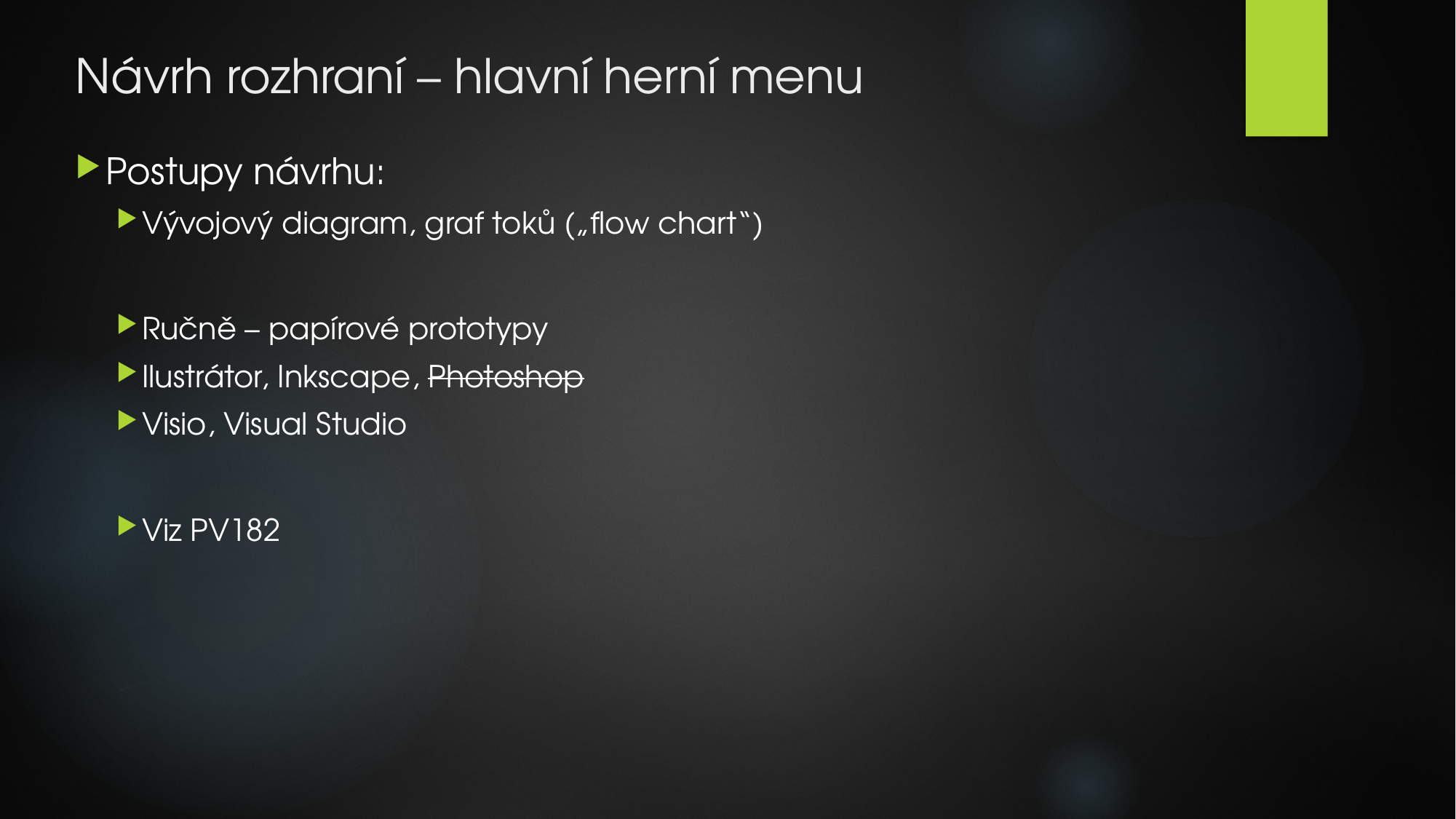

# Návrh rozhraní – hlavní herní menu
Postupy návrhu:
Vývojový diagram, graf toků („flow chart“)

Ručně – papírové prototypy
Ilustrátor, Inkscape, Photoshop
Visio, Visual Studio

Viz PV182